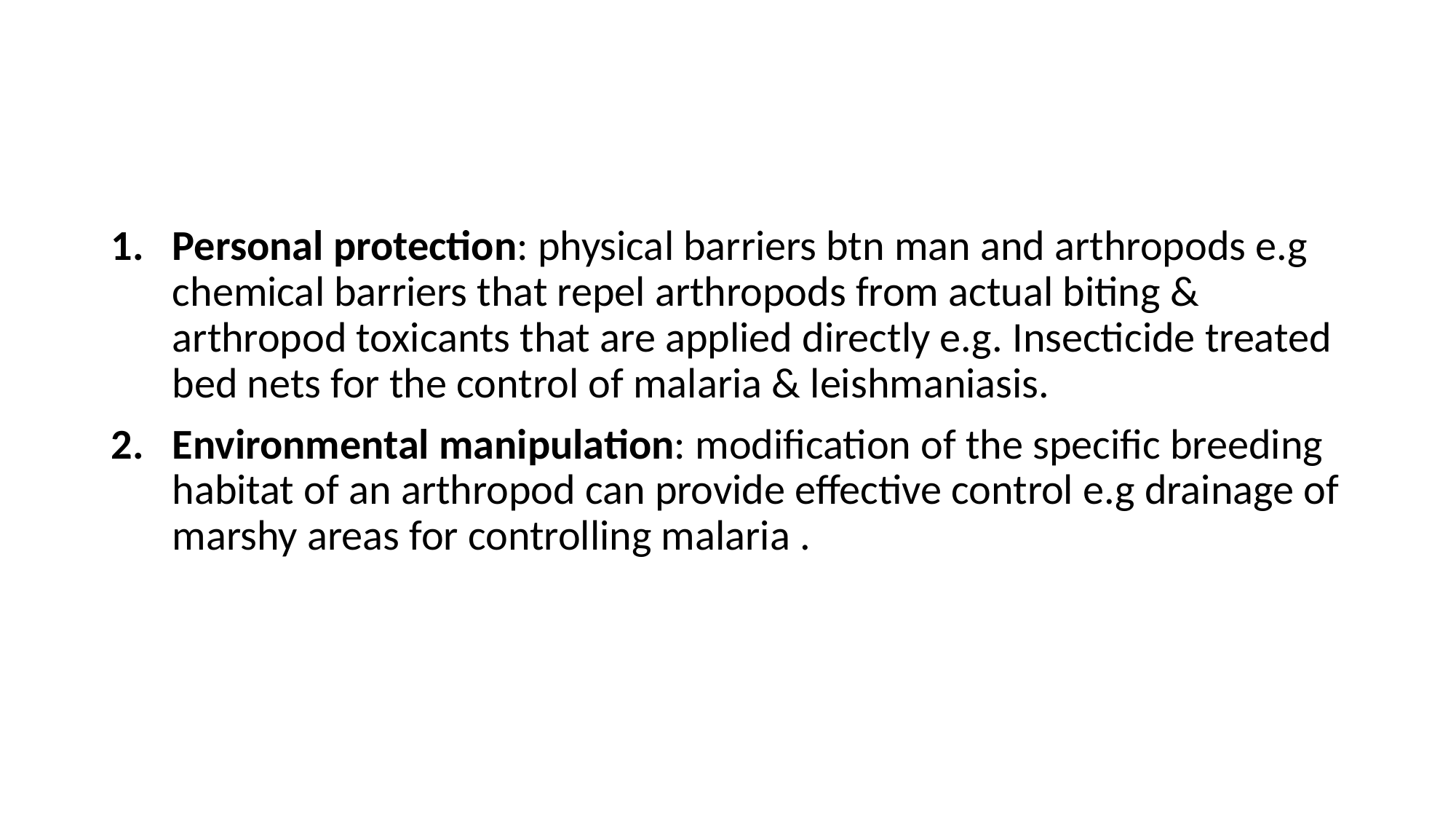

Personal protection: physical barriers btn man and arthropods e.g  chemical barriers that repel arthropods from actual biting & arthropod toxicants that are applied directly e.g. Insecticide treated bed nets for the control of malaria & leishmaniasis.
Environmental manipulation: modification of the specific breeding habitat of an arthropod can provide effective control e.g drainage of marshy areas for controlling malaria .